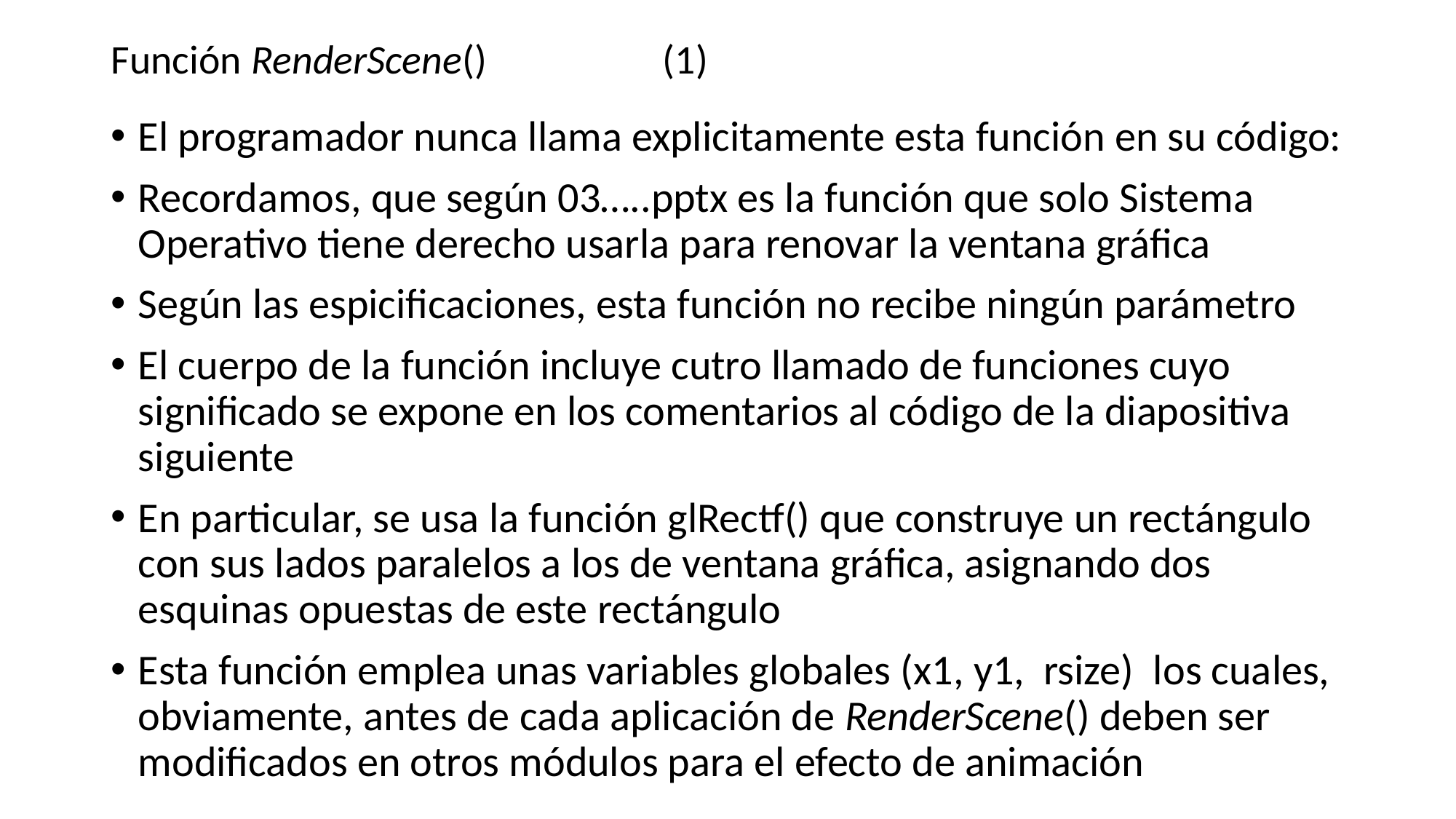

# Función RenderScene()                   (1)
El programador nunca llama explicitamente esta función en su código:
Recordamos, que según 03…..pptx es la función que solo Sistema Operativo tiene derecho usarla para renovar la ventana gráfica
Según las espicificaciones, esta función no recibe ningún parámetro
El cuerpo de la función incluye cutro llamado de funciones cuyo significado se expone en los comentarios al código de la diapositiva siguiente
En particular, se usa la función glRectf() que construye un rectángulo con sus lados paralelos a los de ventana gráfica, asignando dos esquinas opuestas de este rectángulo
Esta función emplea unas variables globales (x1, y1,  rsize)  los cuales, obviamente, antes de cada aplicación de RenderScene() deben ser modificados en otros módulos para el efecto de animación